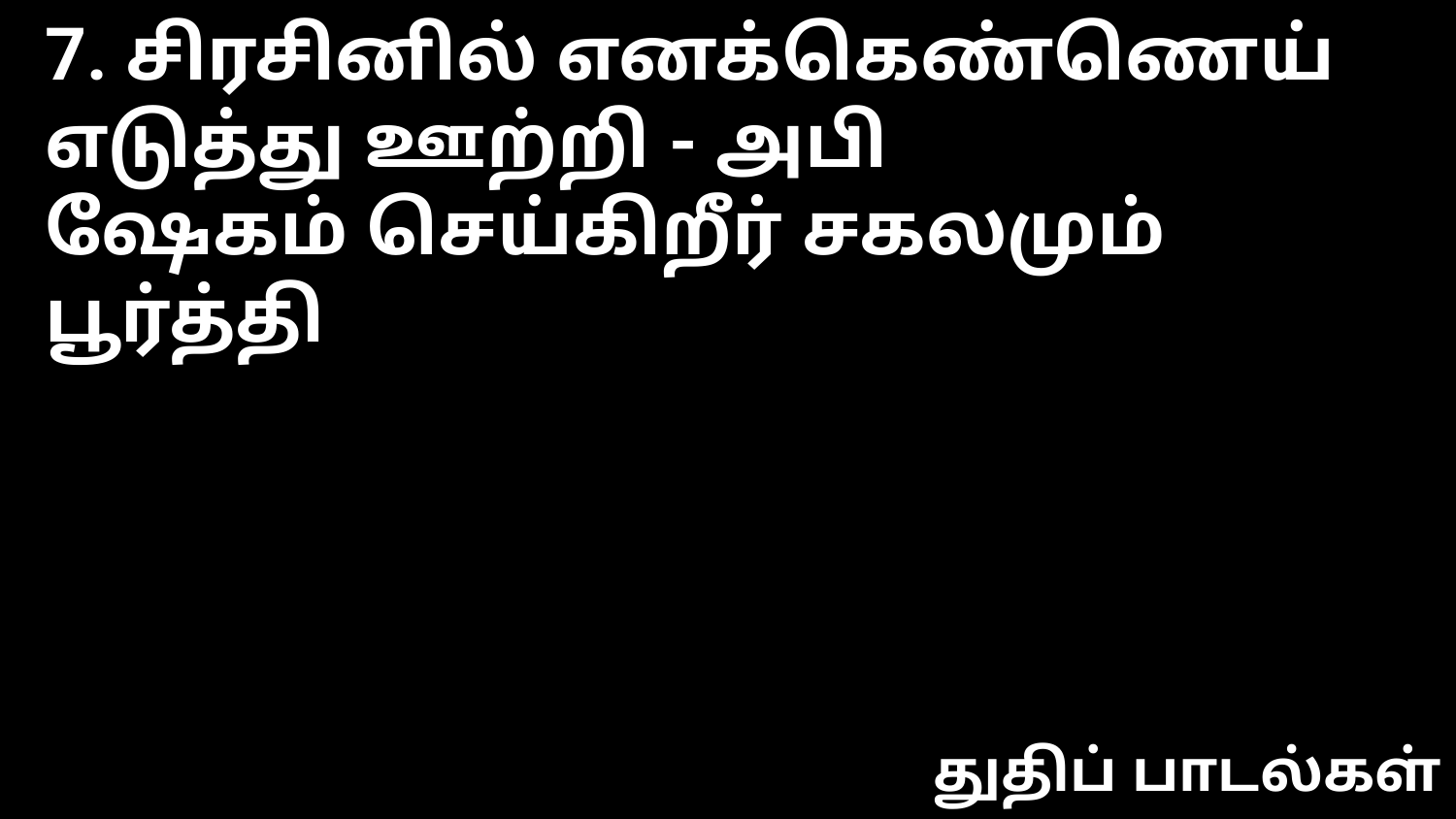

7. சிரசினில் எனக்கெண்ணெய் எடுத்து ஊற்றி - அபி
ஷேகம் செய்கிறீர் சகலமும் பூர்த்தி

துதிப் பாடல்கள்